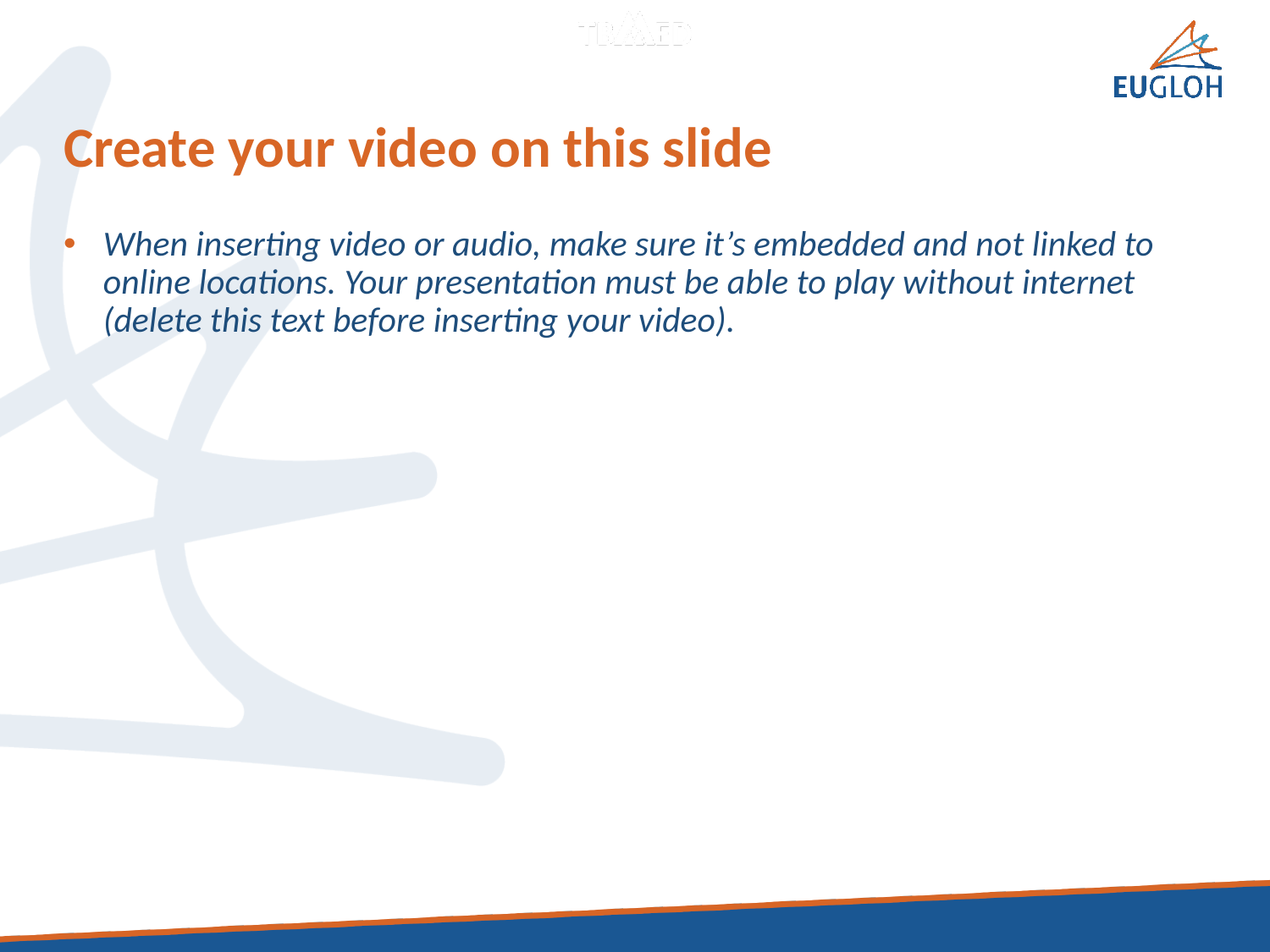

# Create your video on this slide
When inserting video or audio, make sure it’s embedded and not linked to online locations. Your presentation must be able to play without internet (delete this text before inserting your video).